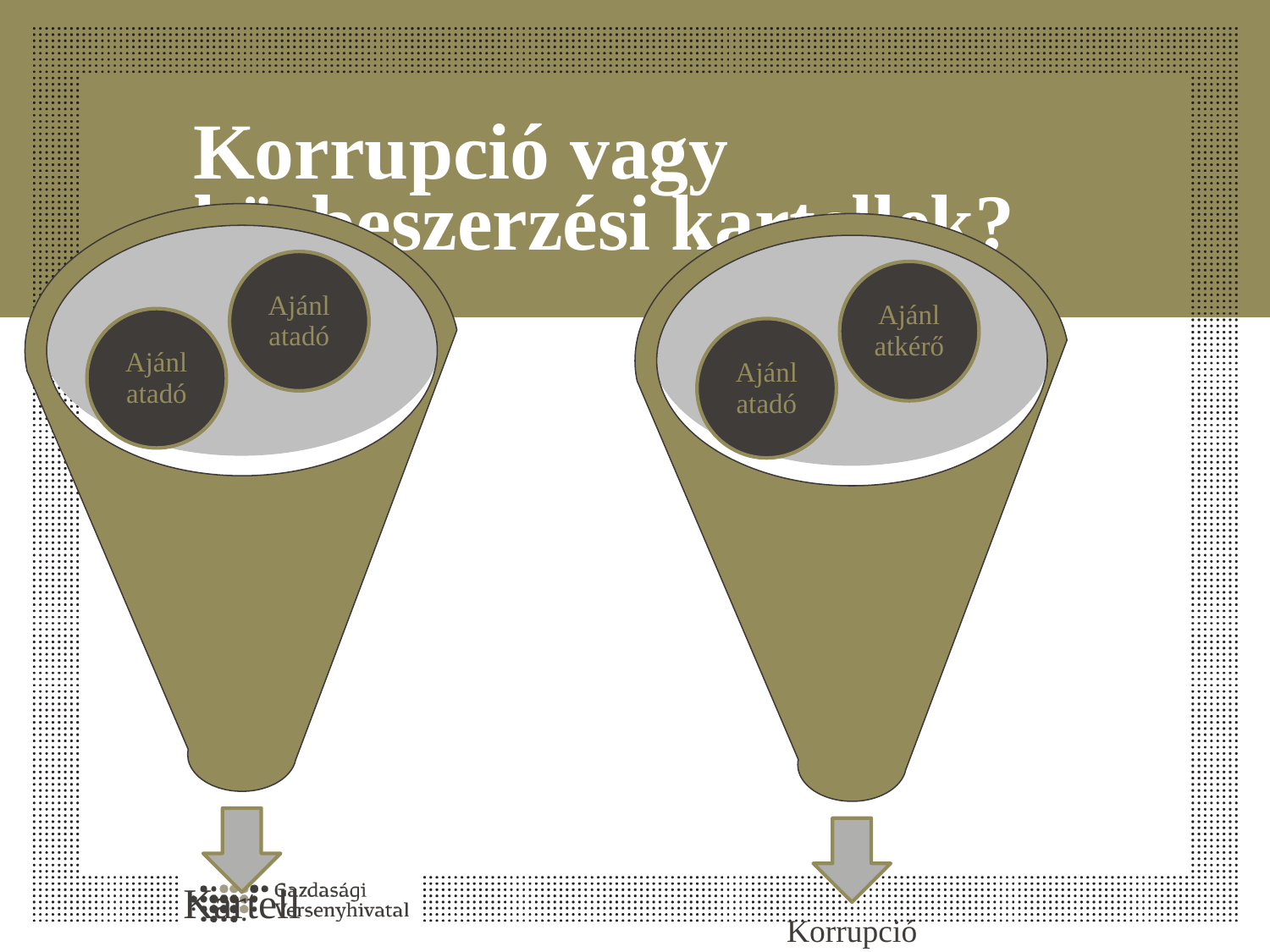

# Korrupció vagy közbeszerzési kartellek?
Ajánlatadó
Ajánlatadó
Koordinált magatartás
Kartell
Ajánlatkérő
Ajánlatadó
Koordinált magatartás
Korrupció